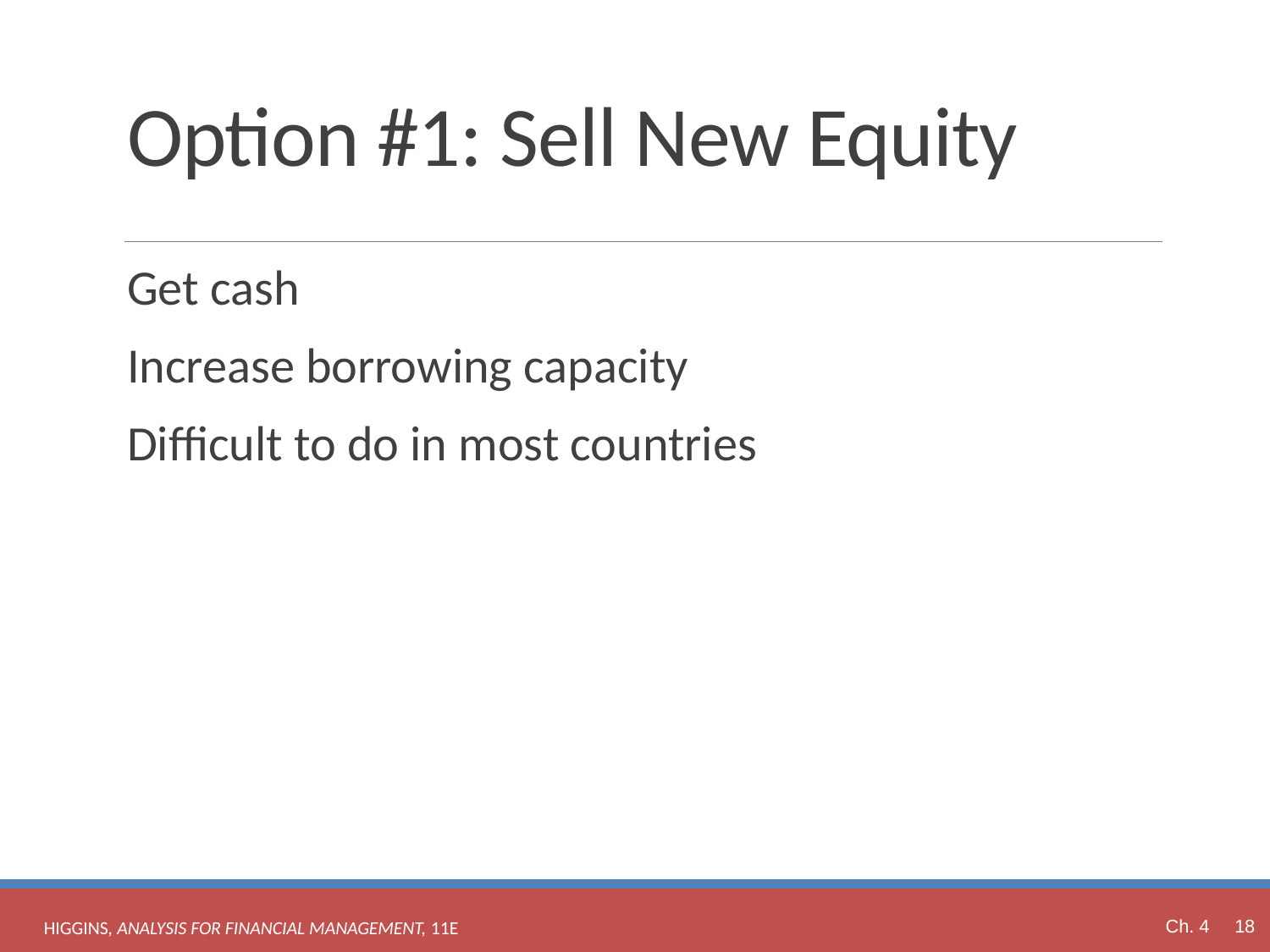

# Option #1: Sell New Equity
Get cash
Increase borrowing capacity
Difficult to do in most countries

Ch. 4     18